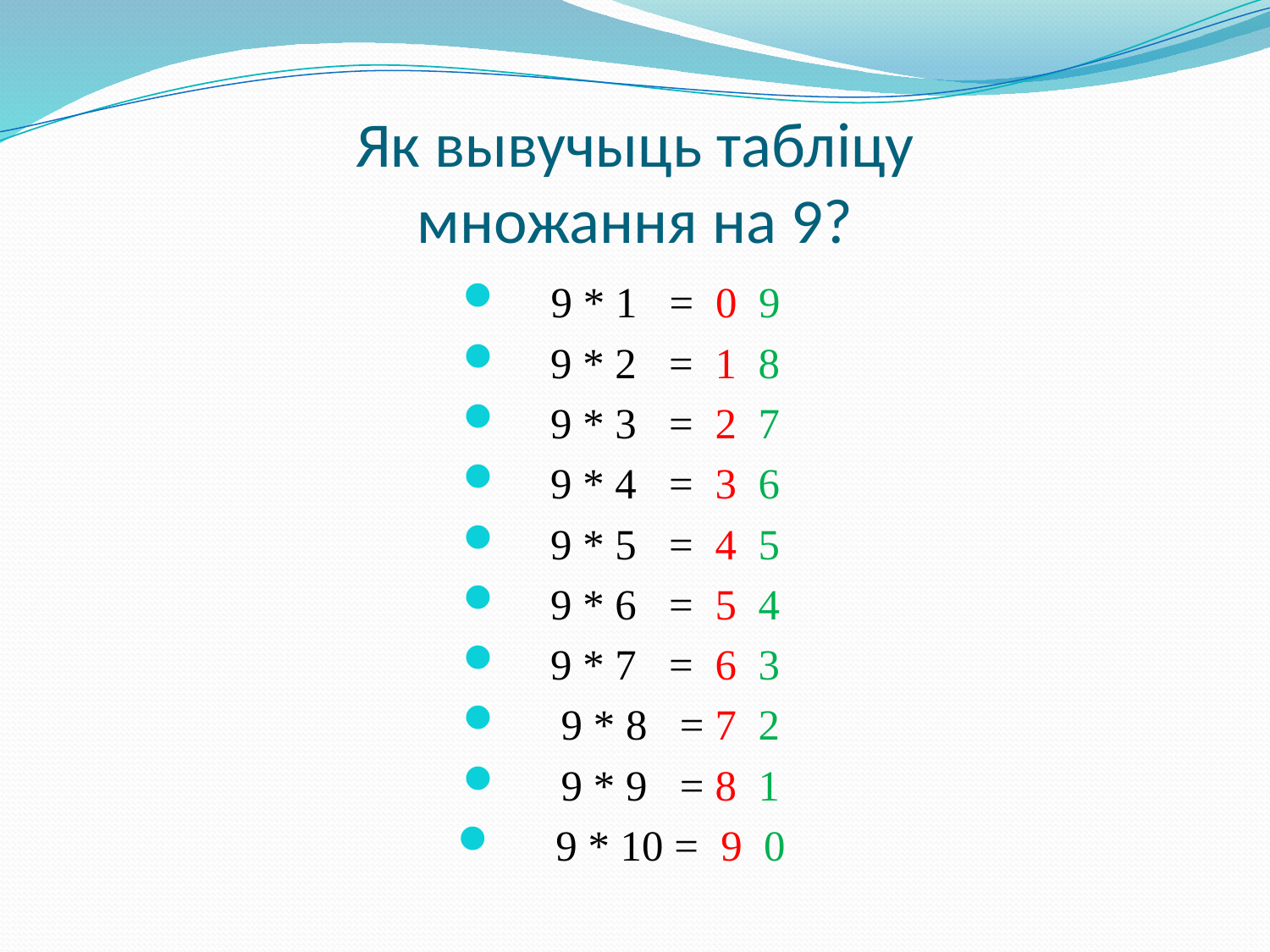

# Як вывучыць табліцу множання на 9?
  9 * 1   =  0  9
  9 * 2   =  1  8
  9 * 3   =  2  7
  9 * 4   =  3  6
  9 * 5   =  4  5
  9 * 6   =  5  4
  9 * 7   =  6  3
   9 * 8   = 7  2
   9 * 9   = 8  1
   9 * 10 =  9  0